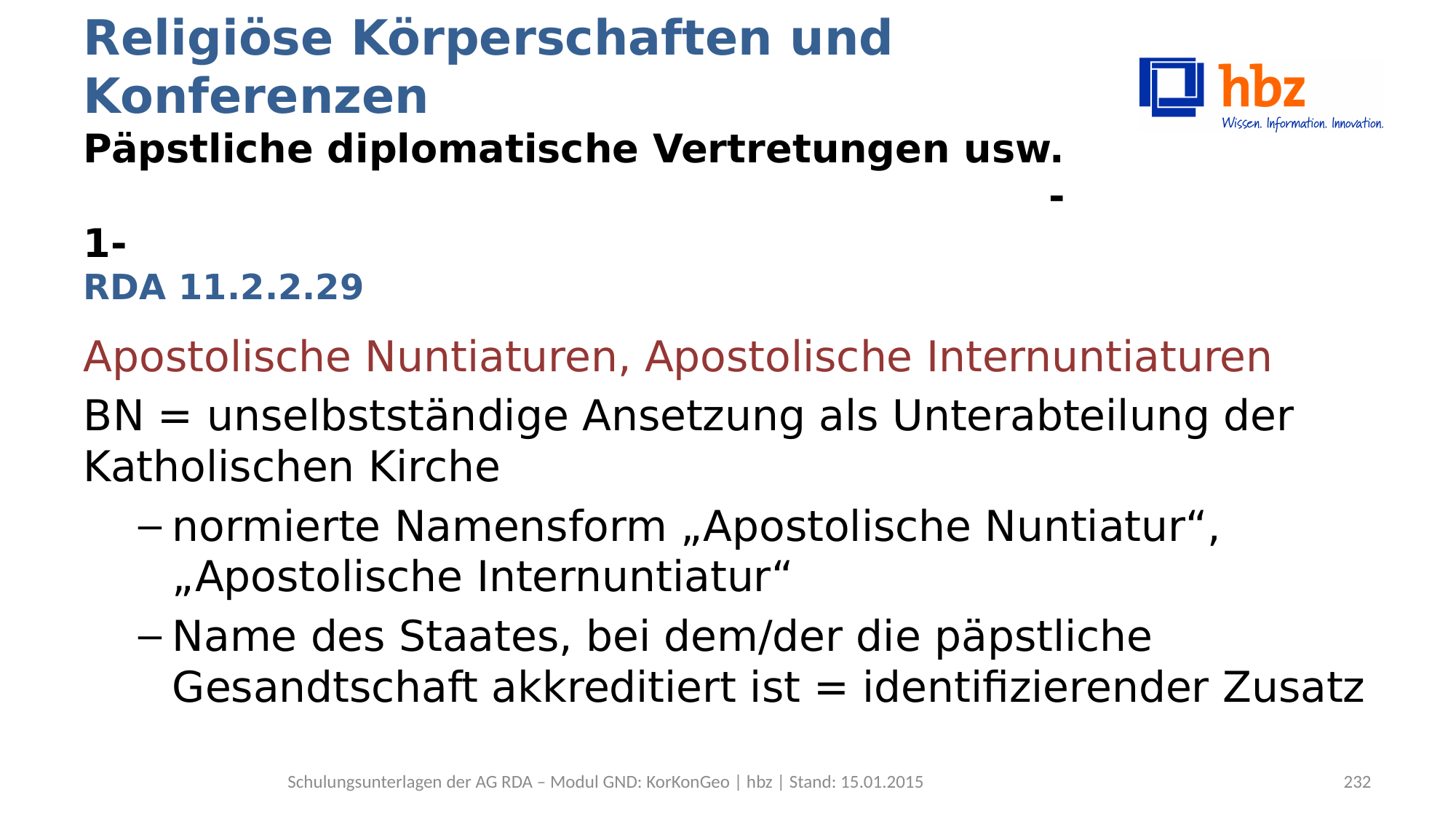

# Religiöse Körperschaften und Konferenzen Päpstliche diplomatische Vertretungen usw. -1- RDA 11.2.2.29
Apostolische Nuntiaturen, Apostolische Internuntiaturen
BN = unselbstständige Ansetzung als Unterabteilung der Katholischen Kirche
normierte Namensform „Apostolische Nuntiatur“, „Apostolische Internuntiatur“
Name des Staates, bei dem/der die päpstliche Gesandtschaft akkreditiert ist = identifizierender Zusatz
Schulungsunterlagen der AG RDA – Modul GND: KorKonGeo | hbz | Stand: 15.01.2015
232